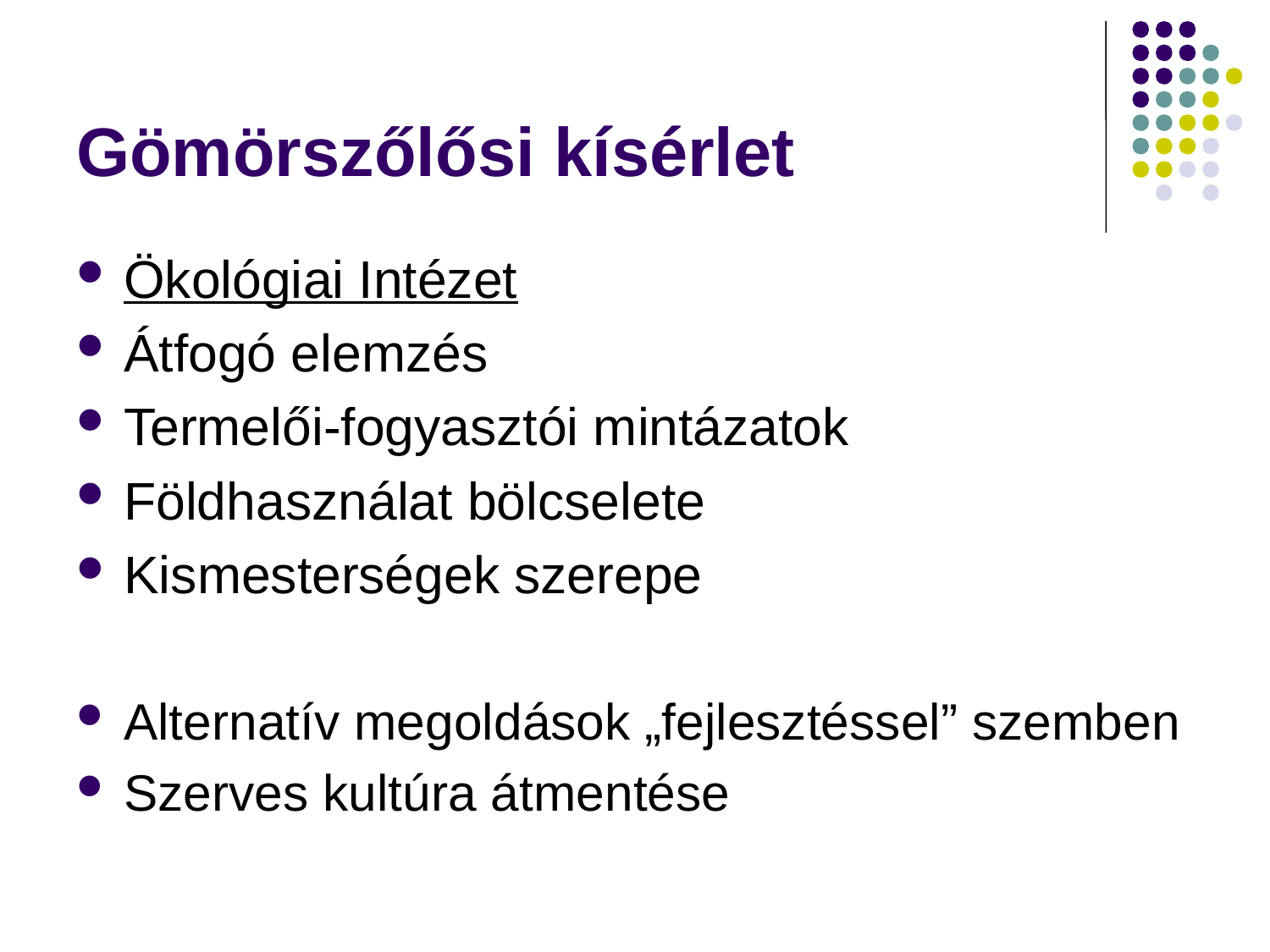

# Gömörszőlősi kísérlet
Ökológiai Intézet
Átfogó elemzés
Termelői-fogyasztói mintázatok
Földhasználat bölcselete
Kismesterségek szerepe

Alternatív megoldások „fejlesztéssel” szemben
Szerves kultúra átmentése